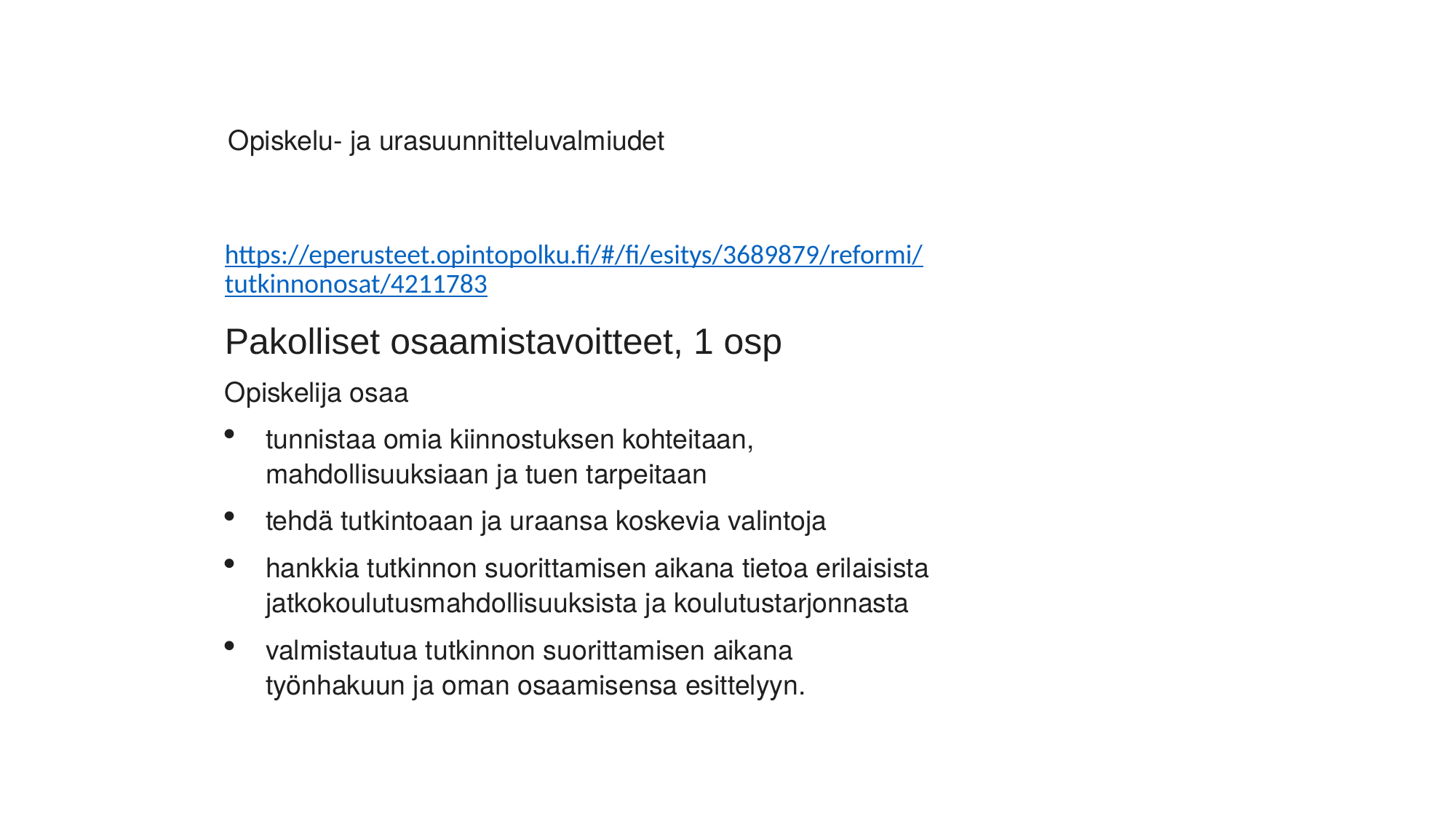

Opiskelu- ja urasuunnitteluvalmiudet
https://eperusteet.opintopolku.fi/#/fi/esitys/3689879/reformi/tutkinnonosat/4211783
Pakolliset osaamistavoitteet, 1 osp
Opiskelija osaa
tunnistaa omia kiinnostuksen kohteitaan, mahdollisuuksiaan ja tuen tarpeitaan
tehdä tutkintoaan ja uraansa koskevia valintoja
hankkia tutkinnon suorittamisen aikana tietoa erilaisista jatkokoulutusmahdollisuuksista ja koulutustarjonnasta
valmistautua tutkinnon suorittamisen aikana työnhakuun ja oman osaamisensa esittelyyn.